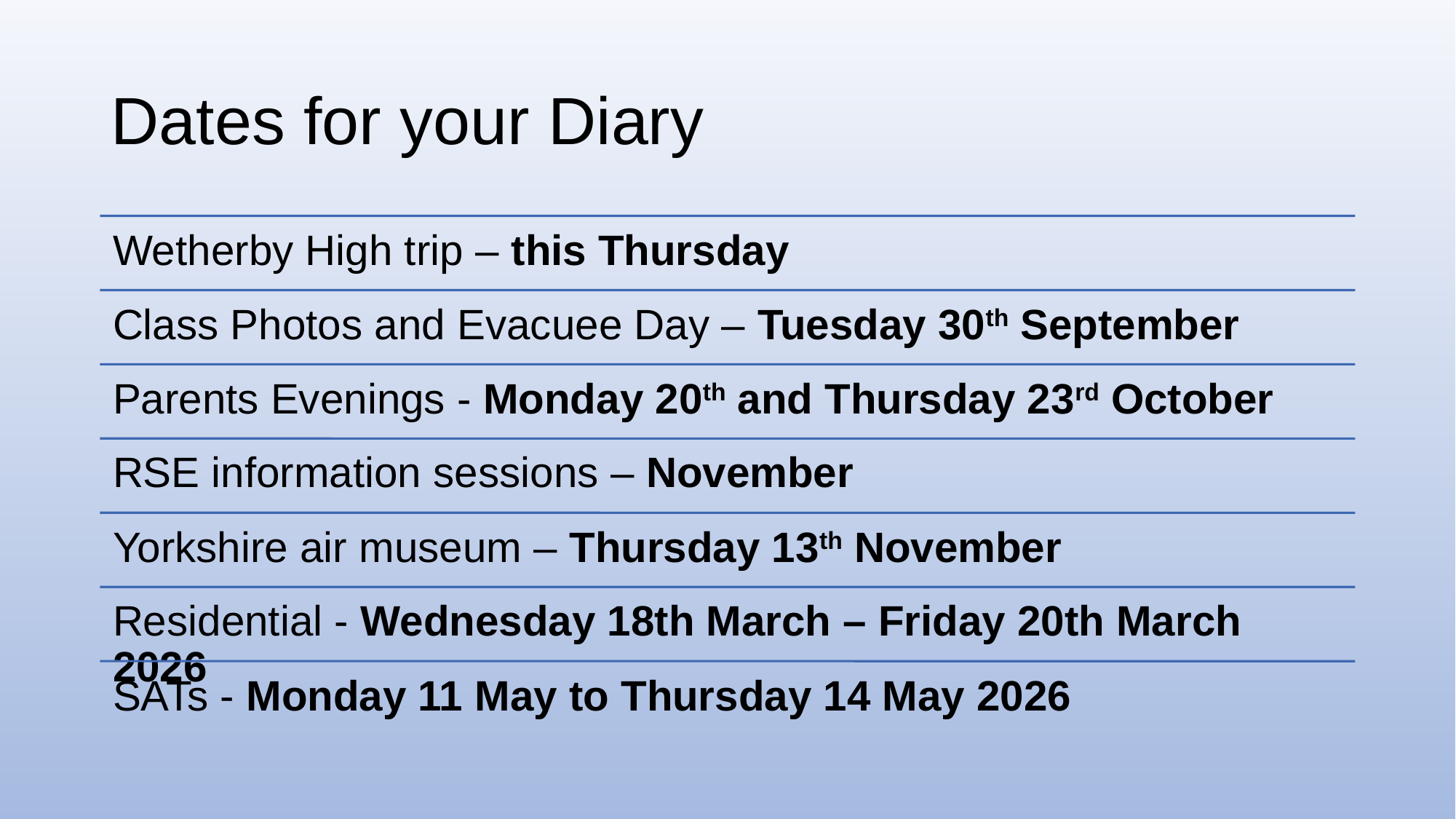

# Dates for your Diary
Wetherby High trip – this Thursday
Class Photos and Evacuee Day – Tuesday 30th September
Parents Evenings - Monday 20th and Thursday 23rd October
RSE information sessions – November
Yorkshire air museum – Thursday 13th November
Residential - Wednesday 18th March – Friday 20th March 2026
SATs - Monday 11 May to Thursday 14 May 2026